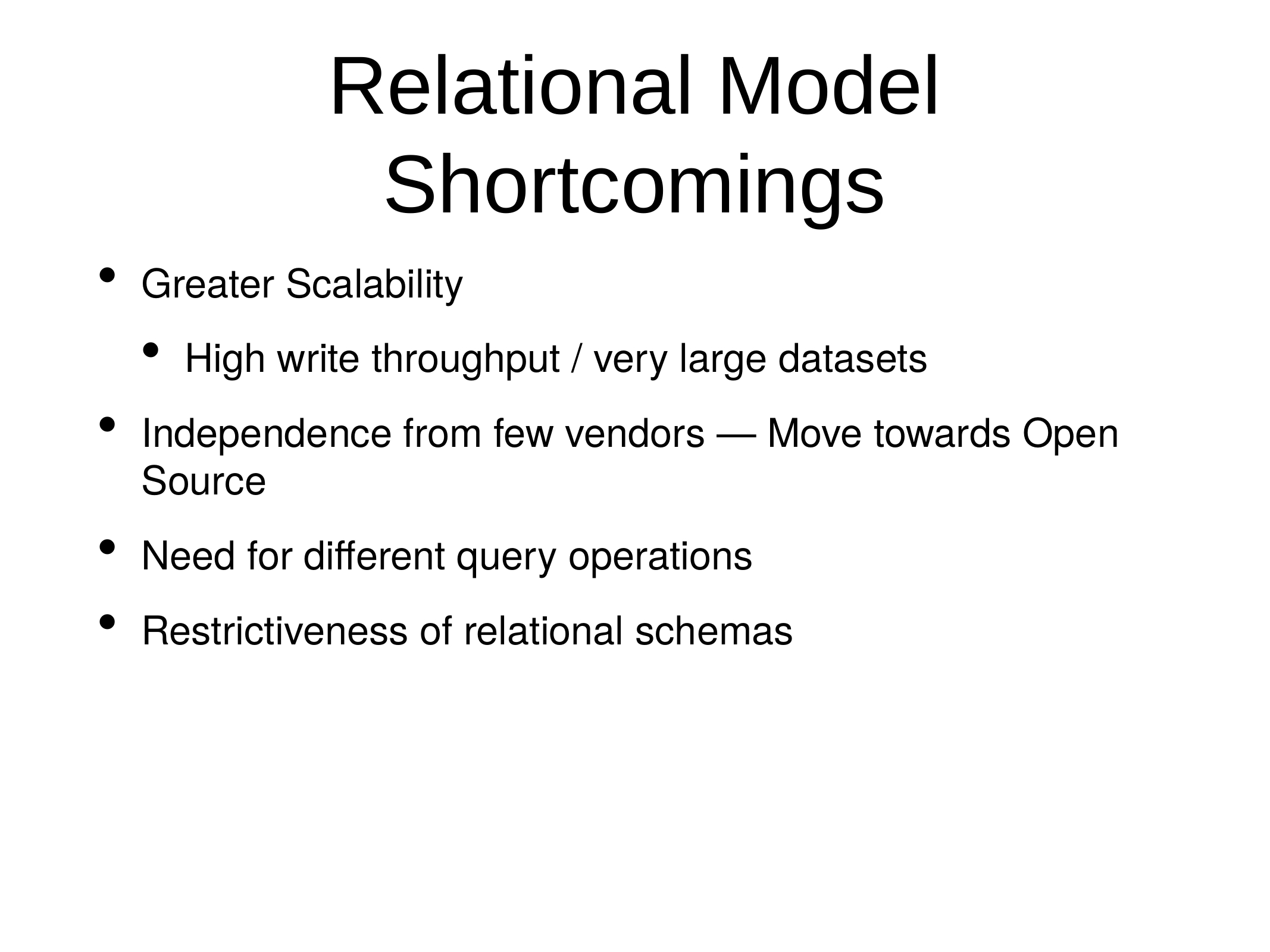

# Relational Model Shortcomings
Greater Scalability
High write throughput / very large datasets
Independence from few vendors — Move towards Open Source
Need for different query operations
Restrictiveness of relational schemas